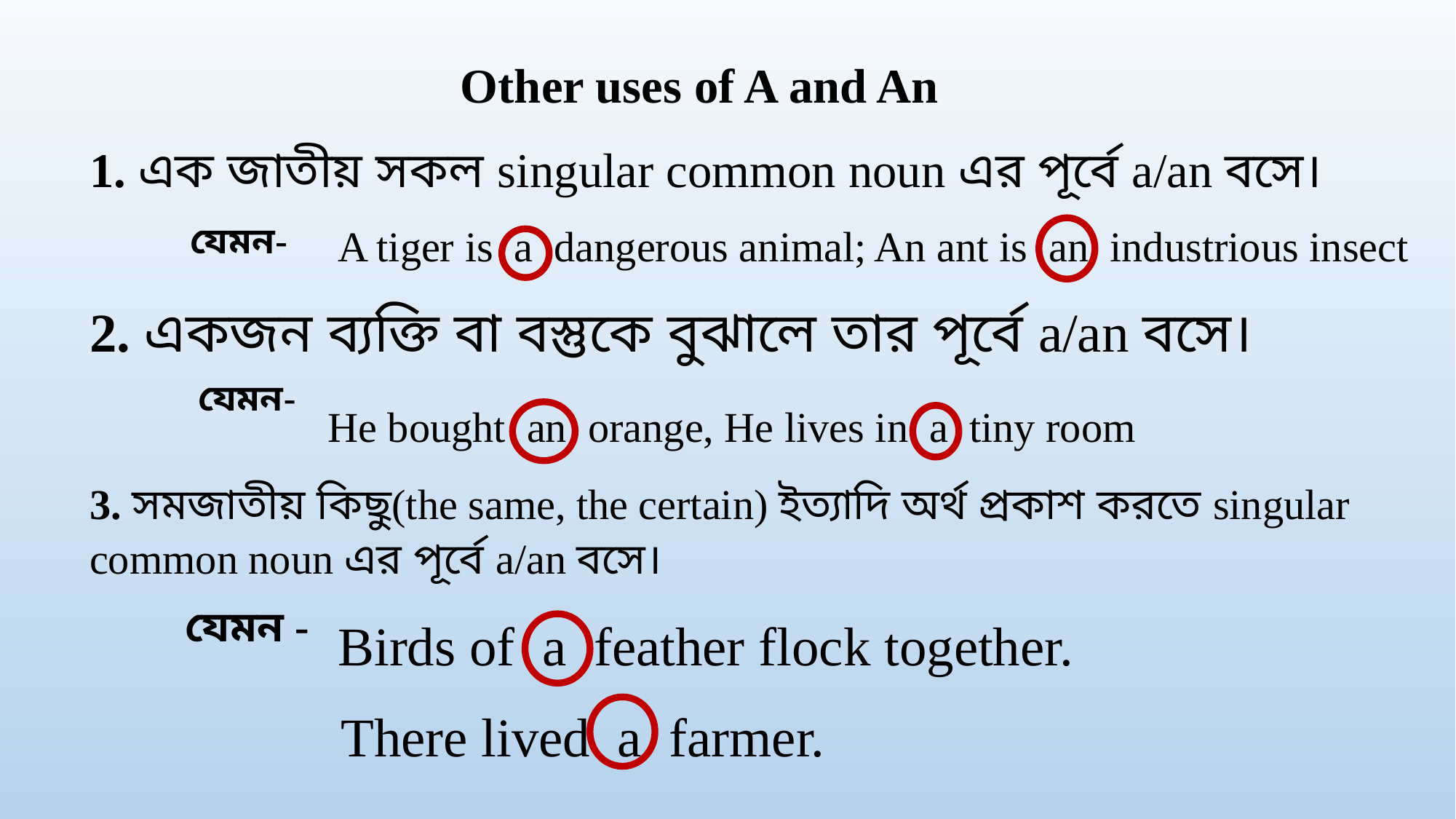

Other uses of A and An
1. এক জাতীয় সকল singular common noun এর পূর্বে a/an বসে।
যেমন-
A tiger is  a  dangerous animal; An ant is  an  industrious insect

2. একজন ব্যক্তি বা বস্তুকে বুঝালে তার পূর্বে a/an বসে।
যেমন-
He bought  an  orange, He lives in  a  tiny room

3. সমজাতীয় কিছু(the same, the certain) ইত্যাদি অর্থ প্রকাশ করতে singular common noun এর পূর্বে a/an বসে।
যেমন -
Birds of  a  feather flock together.

There lived  a  farmer.